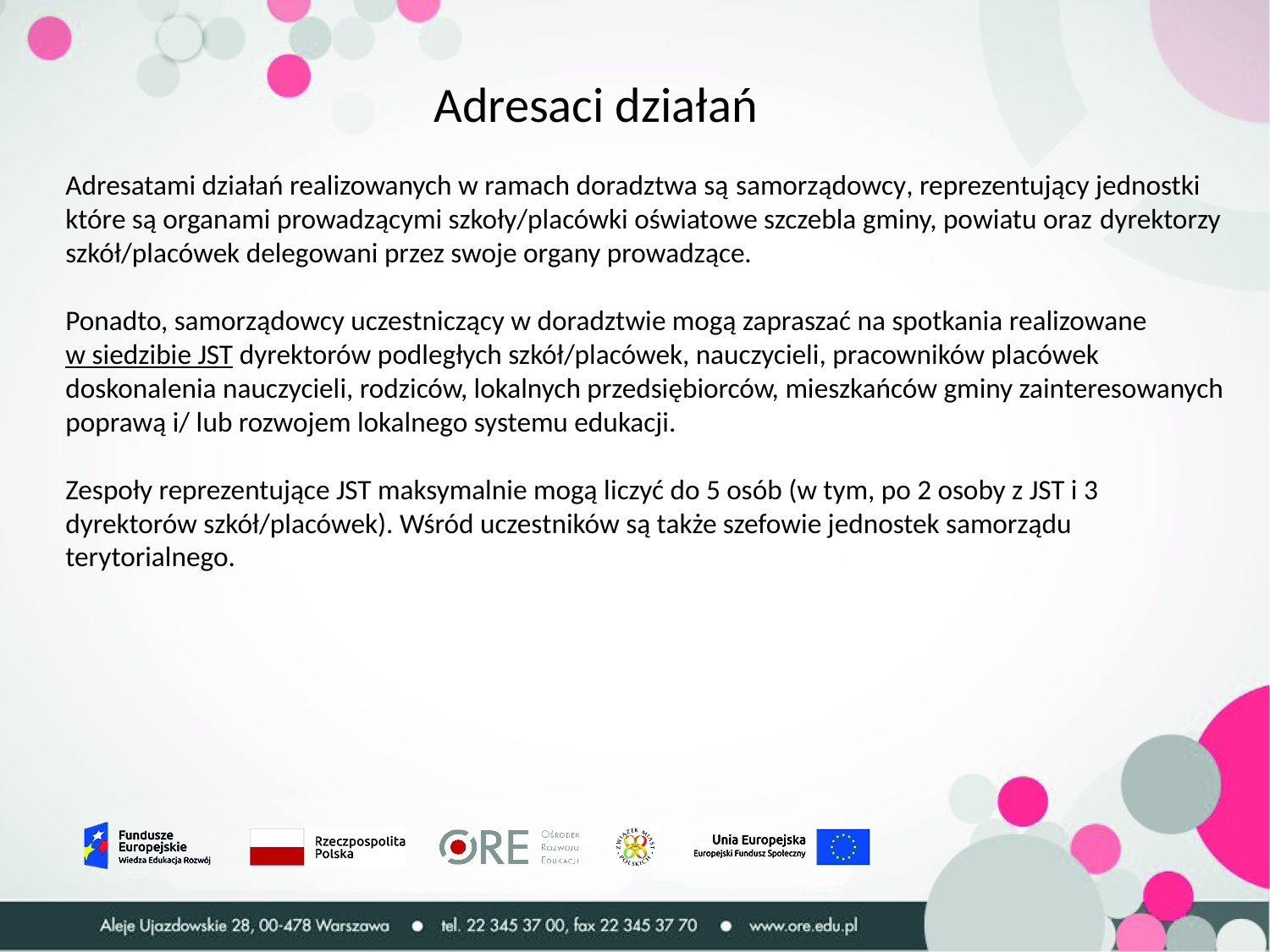

Adresaci działań
Adresatami działań realizowanych w ramach doradztwa są samorządowcy, reprezentujący jednostki które są organami prowadzącymi szkoły/placówki oświatowe szczebla gminy, powiatu oraz dyrektorzy szkół/placówek delegowani przez swoje organy prowadzące.

Ponadto, samorządowcy uczestniczący w doradztwie mogą zapraszać na spotkania realizowane
w siedzibie JST dyrektorów podległych szkół/placówek, nauczycieli, pracowników placówek doskonalenia nauczycieli, rodziców, lokalnych przedsiębiorców, mieszkańców gminy zainteresowanych poprawą i/ lub rozwojem lokalnego systemu edukacji.

Zespoły reprezentujące JST maksymalnie mogą liczyć do 5 osób (w tym, po 2 osoby z JST i 3 dyrektorów szkół/placówek). Wśród uczestników są także szefowie jednostek samorządu terytorialnego.